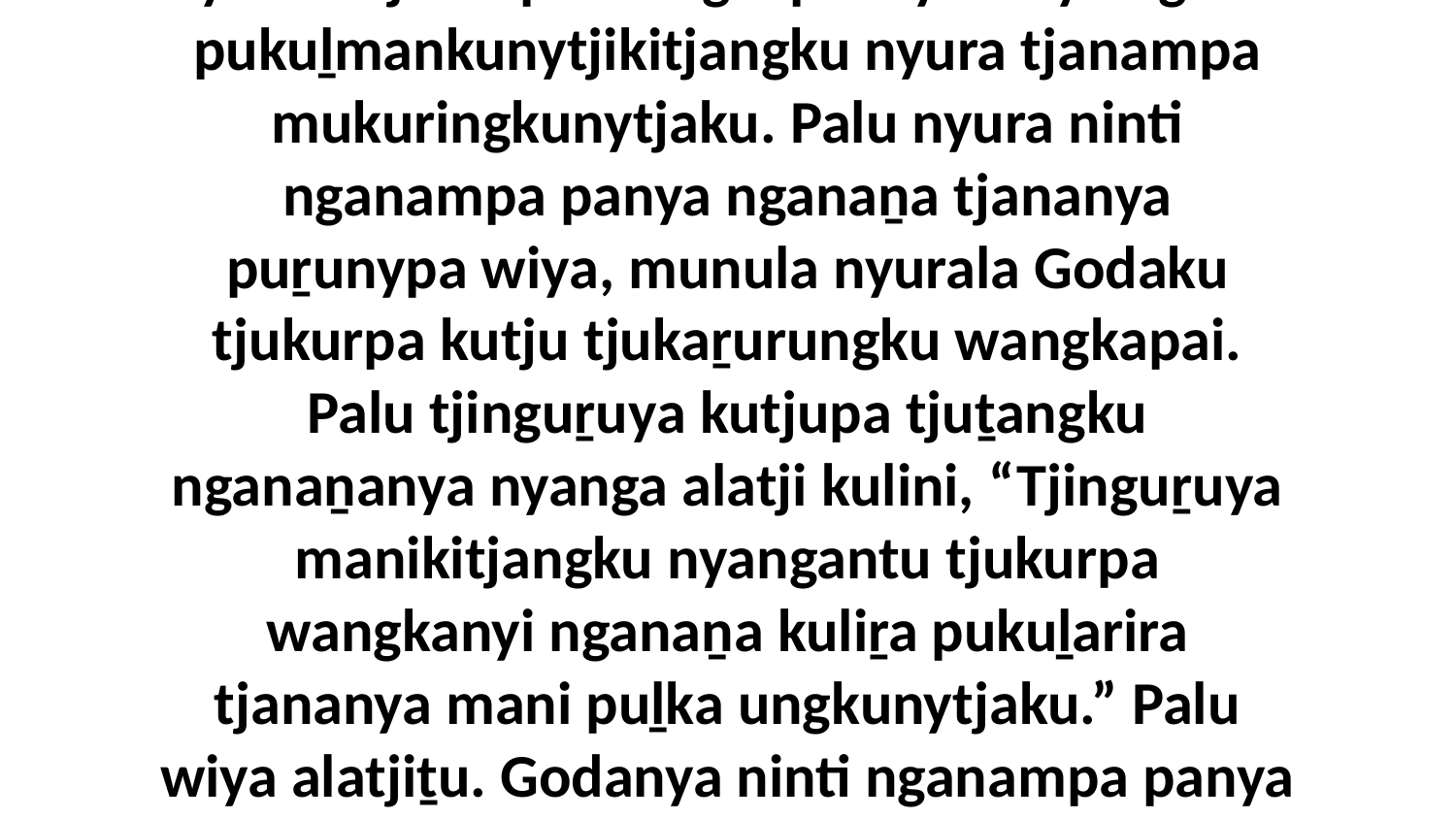

5 Palu aṉangu kutjupa tjuṯangku tjinguṟu nyurala tjukurpa wangkapai nyuranya ngunti pukuḻmankunytjikitjangku nyura tjanampa mukuringkunytjaku. Palu nyura ninti nganampa panya nganaṉa tjananya puṟunypa wiya, munula nyurala Godaku tjukurpa kutju tjukaṟurungku wangkapai. Palu tjinguṟuya kutjupa tjuṯangku nganaṉanya nyanga alatji kulini, “Tjinguṟuya manikitjangku nyangantu tjukurpa wangkanyi nganaṉa kuliṟa pukuḻarira tjananya mani puḻka ungkunytjaku.” Palu wiya alatjiṯu. Godanya ninti nganampa panya nganaṉa nyurala tjukaṟurungku tjakultjunangi manikitjangku wiya.